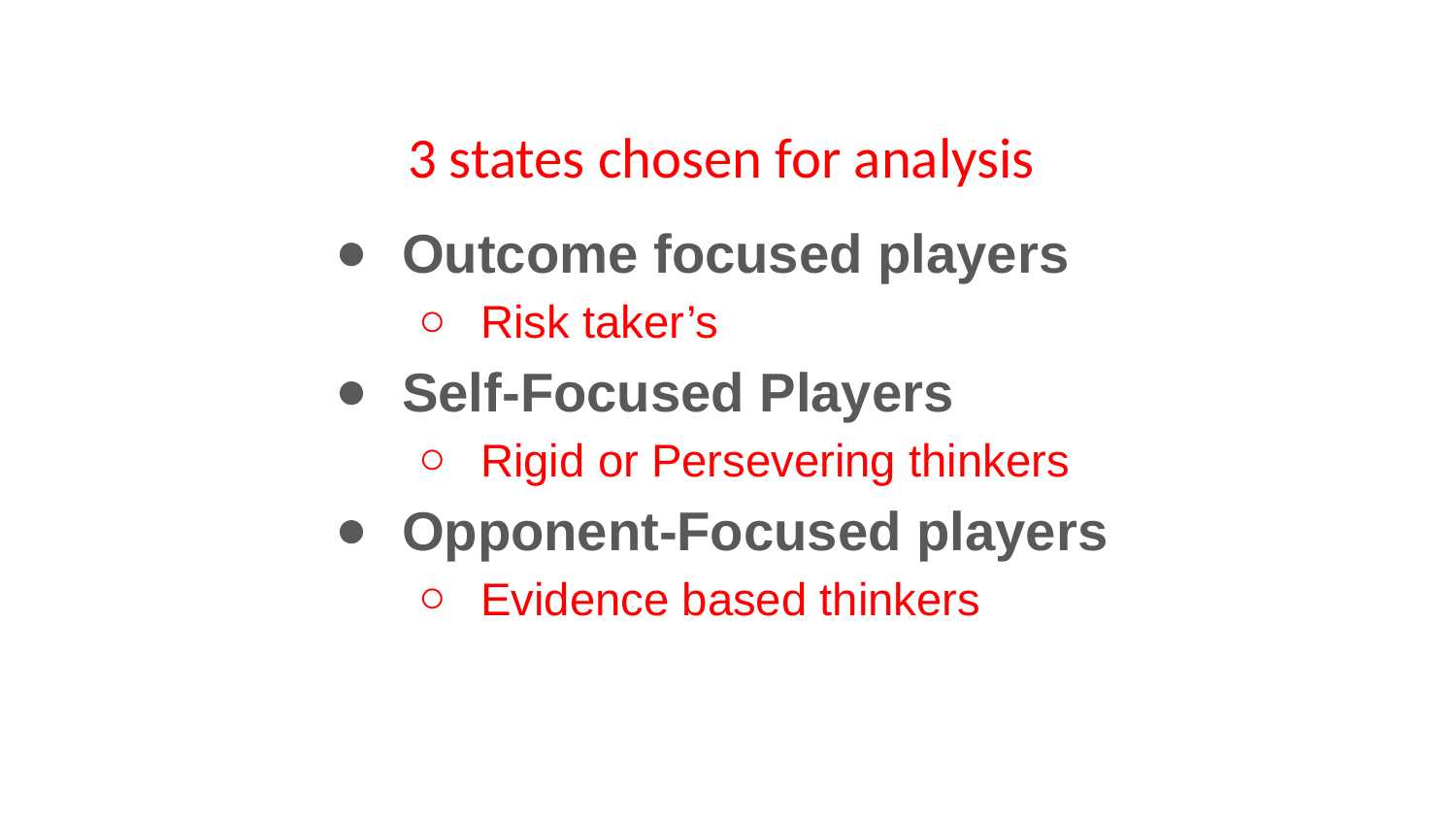

# 3 states chosen for analysis

Outcome focused players
Risk taker’s
Self-Focused Players
Rigid or Persevering thinkers
Opponent-Focused players
Evidence based thinkers